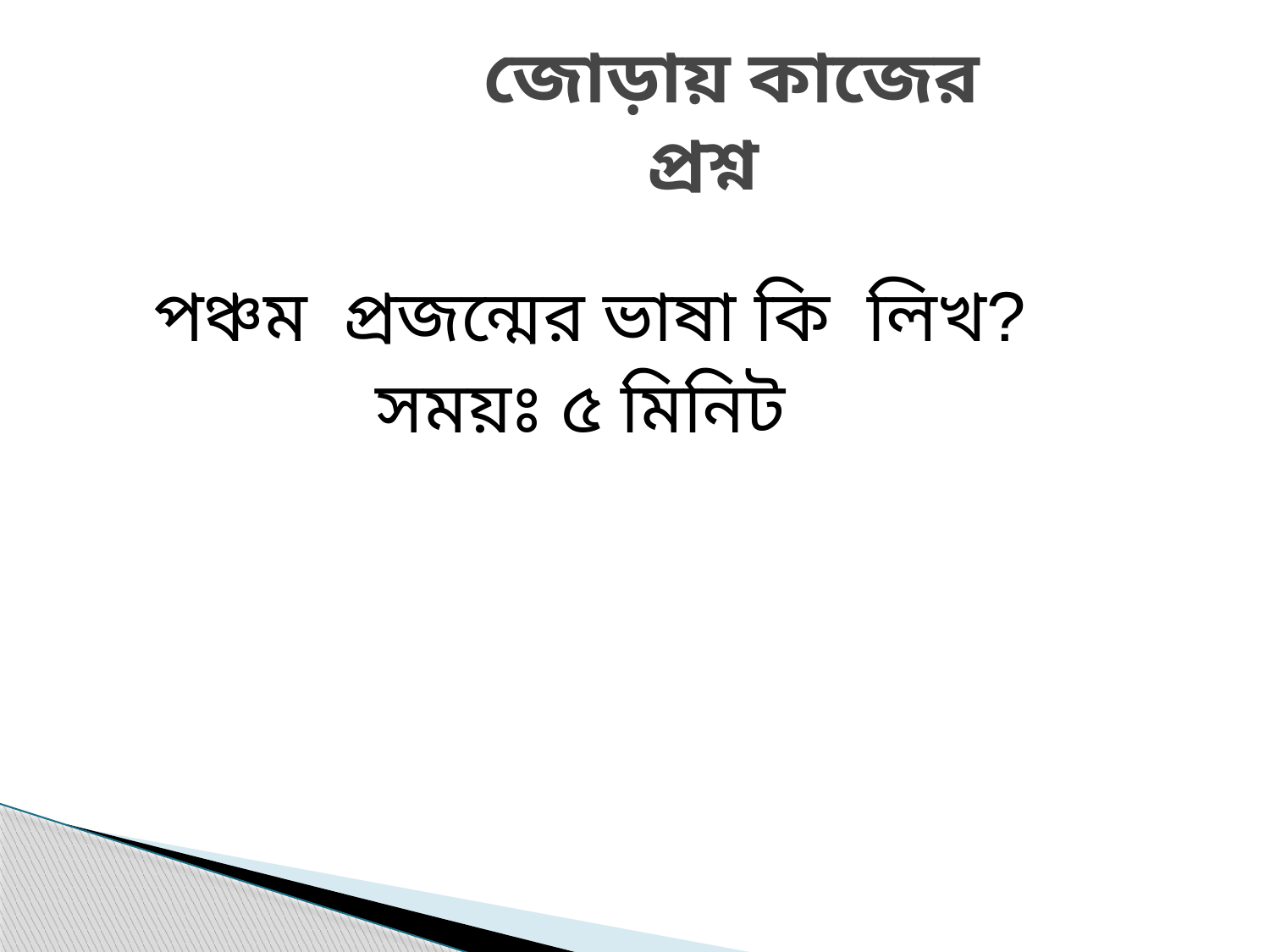

# জোড়ায় কাজের প্রশ্ন
পঞ্চম  প্রজন্মের ভাষা কি  লিখ?
সময়ঃ ৫ মিনিট